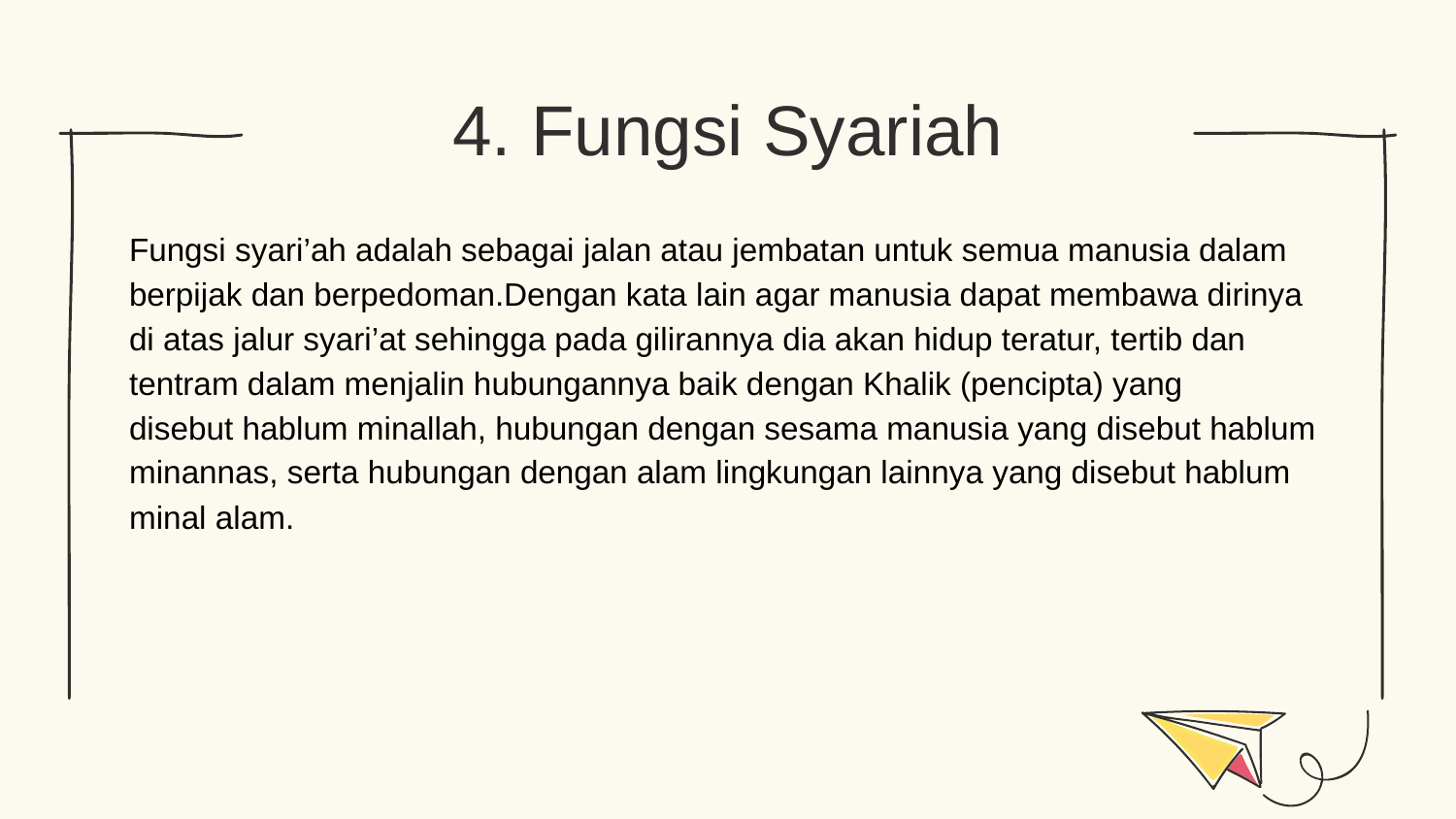

# 4. Fungsi Syariah
Fungsi syari’ah adalah sebagai jalan atau jembatan untuk semua manusia dalam berpijak dan berpedoman.Dengan kata lain agar manusia dapat membawa dirinya di atas jalur syari’at sehingga pada gilirannya dia akan hidup teratur, tertib dan tentram dalam menjalin hubungannya baik dengan Khalik (pencipta) yang disebut hablum minallah, hubungan dengan sesama manusia yang disebut hablum minannas, serta hubungan dengan alam lingkungan lainnya yang disebut hablum minal alam.